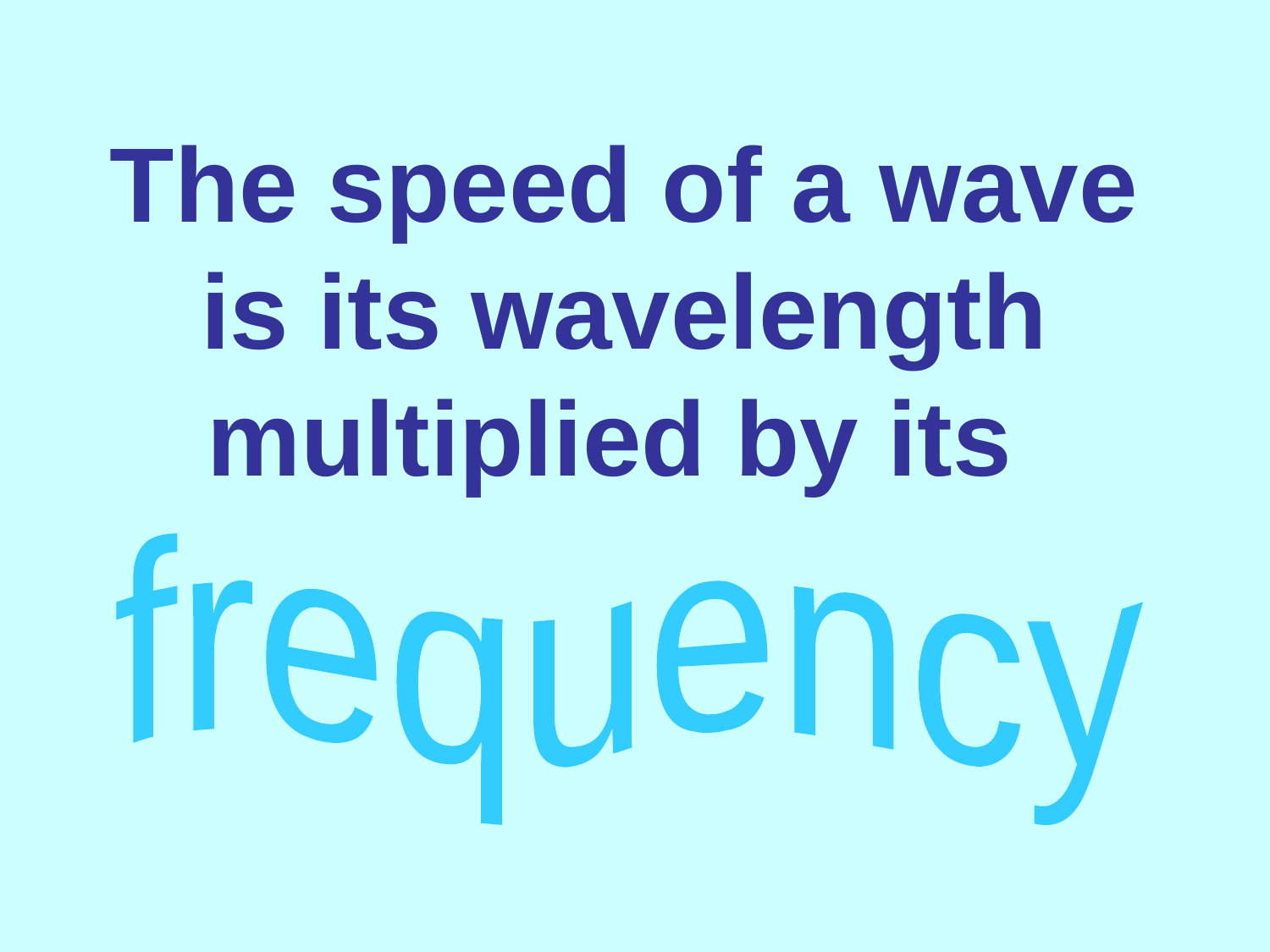

# The speed of a wave is its wavelength multiplied by its
frequency